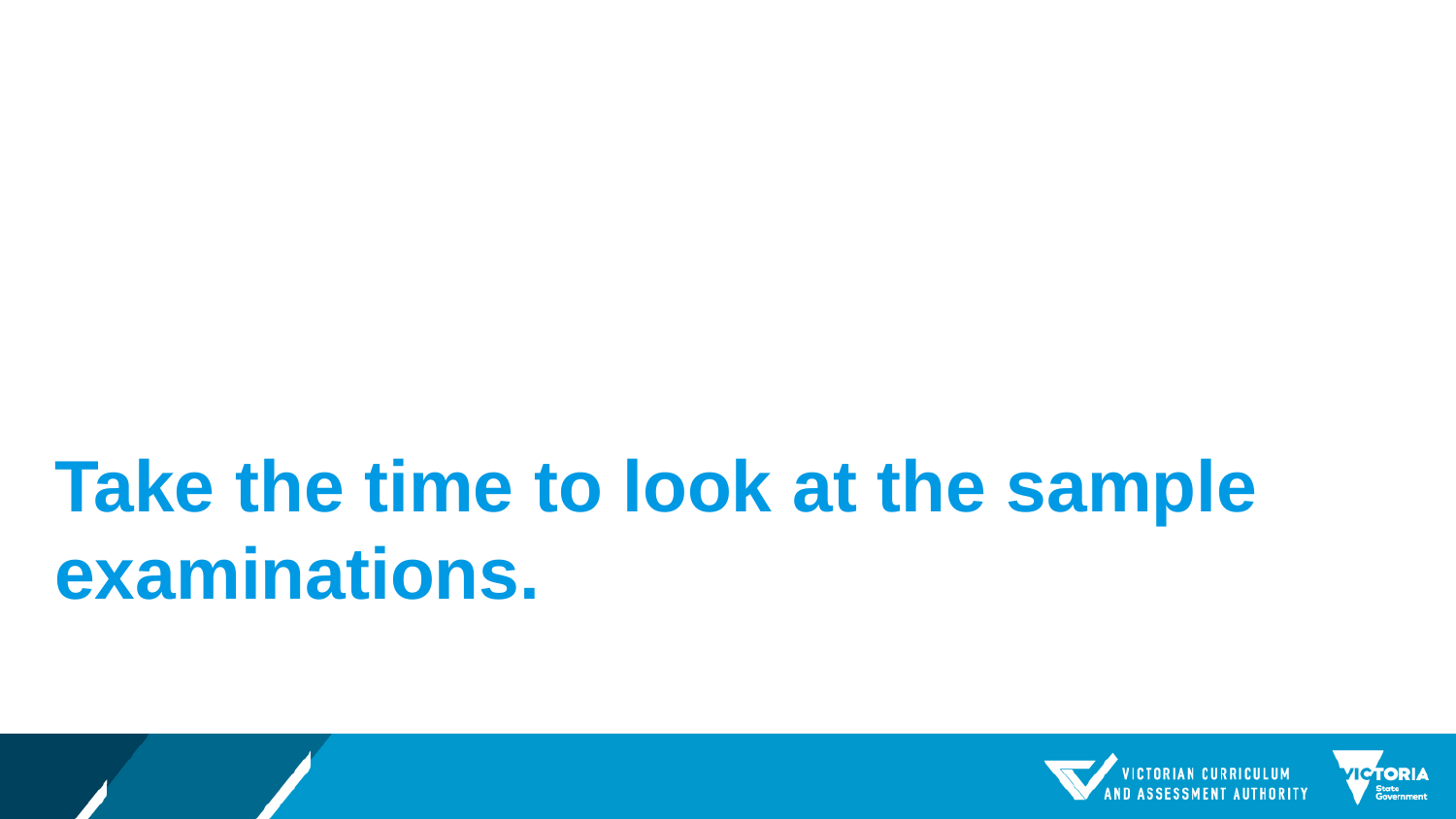

# Take the time to look at the sample examinations.